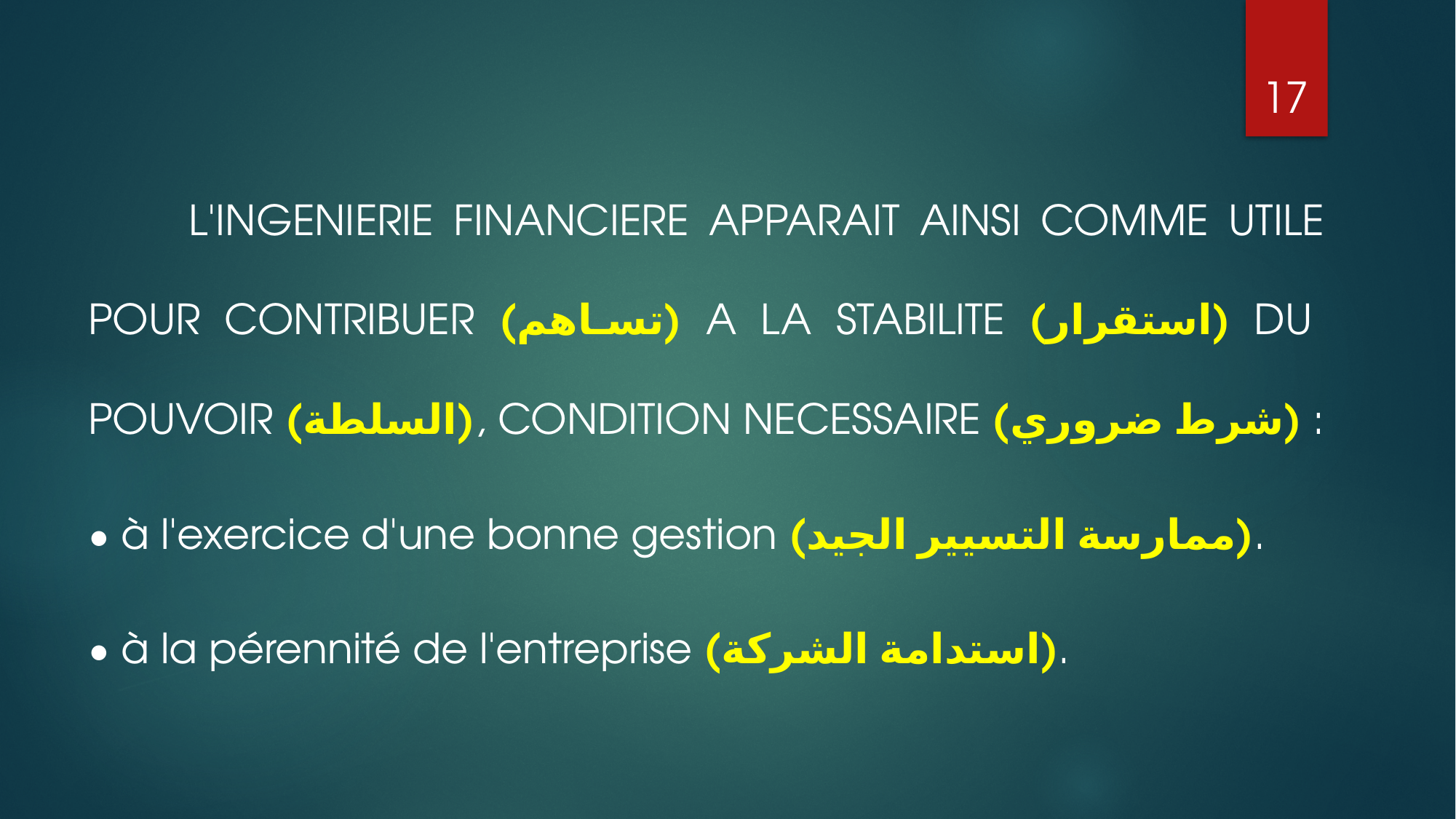

17
     L'INGENIERIE FINANCIERE APPARAIT AINSI COMME UTILE POUR CONTRIBUER (تساهم) A LA STABILITE (استقرار) DU POUVOIR (السلطة), CONDITION NECESSAIRE (شرط ضروري) :
• à l'exercice d'une bonne gestion (ممارسة التسيير الجيد).
• à la pérennité de l'entreprise (استدامة الشركة).